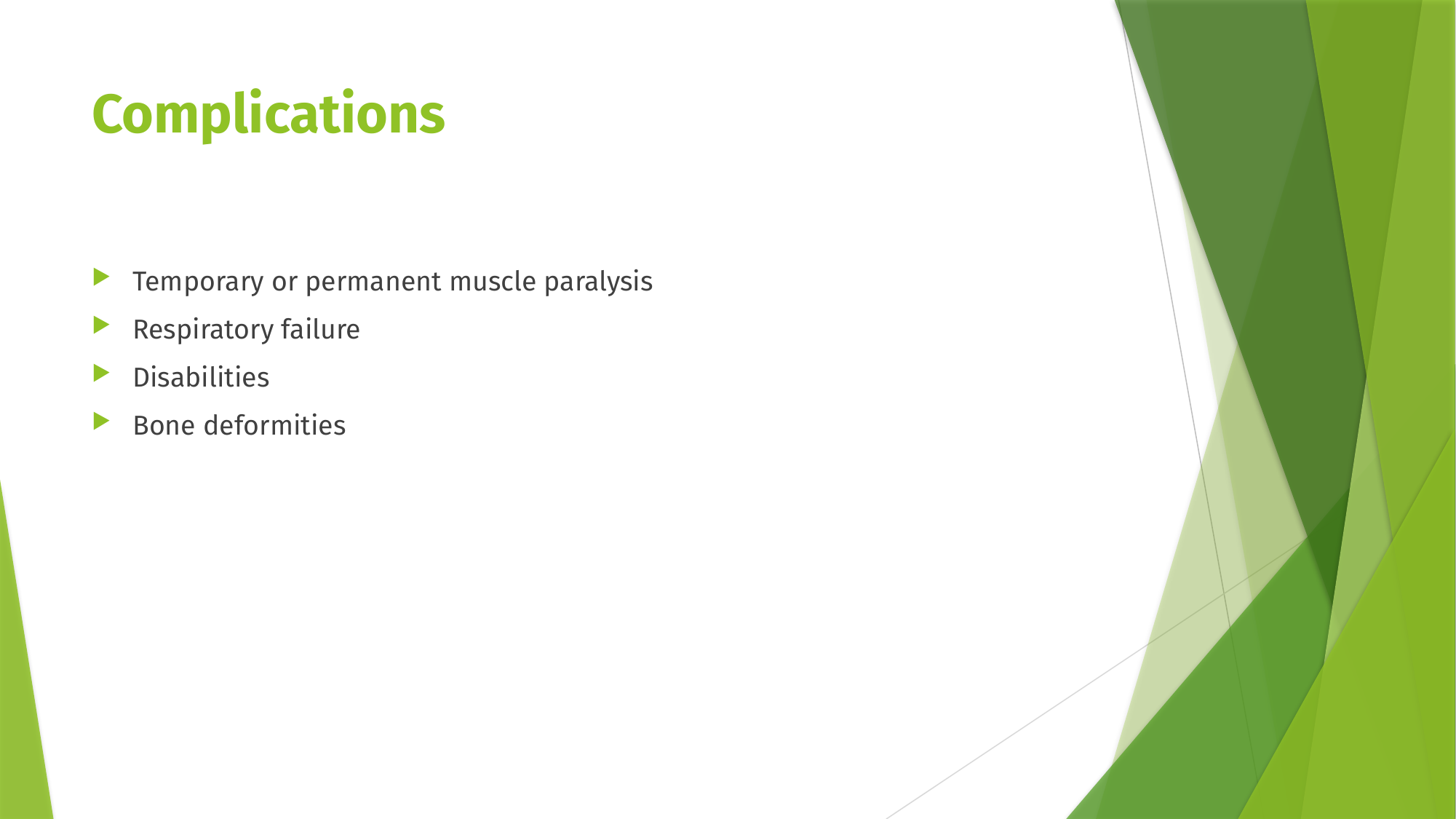

# Complications
Temporary or permanent muscle paralysis
Respiratory failure
Disabilities
Bone deformities